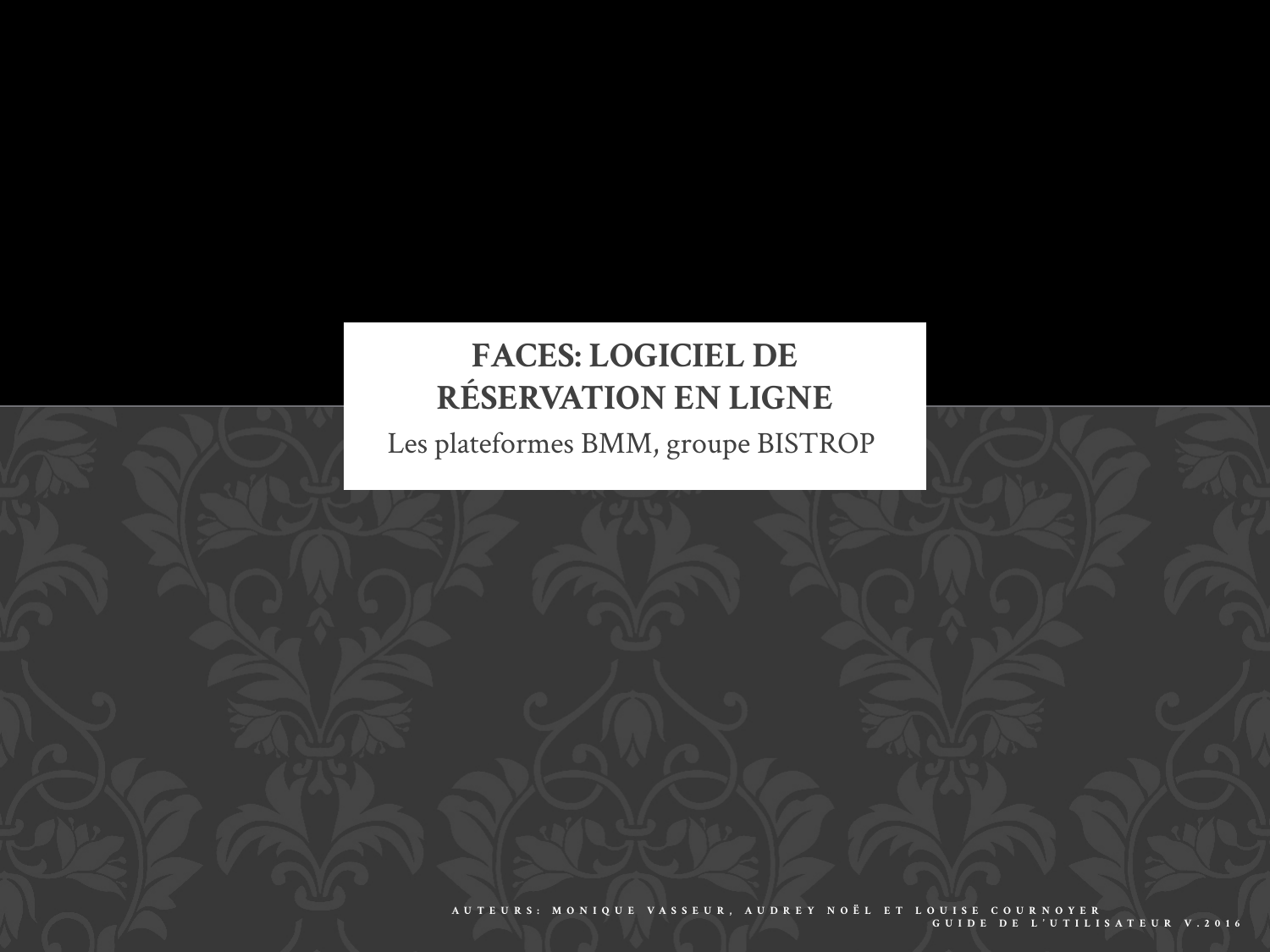

# FACES: Logiciel de réservation en ligne
Les plateformes BMM, groupe BISTROP

        Auteurs: Monique Vasseur, Audrey Noël et Louise Cournoyer	                                                                              Guide de l’utilisateur v.2016